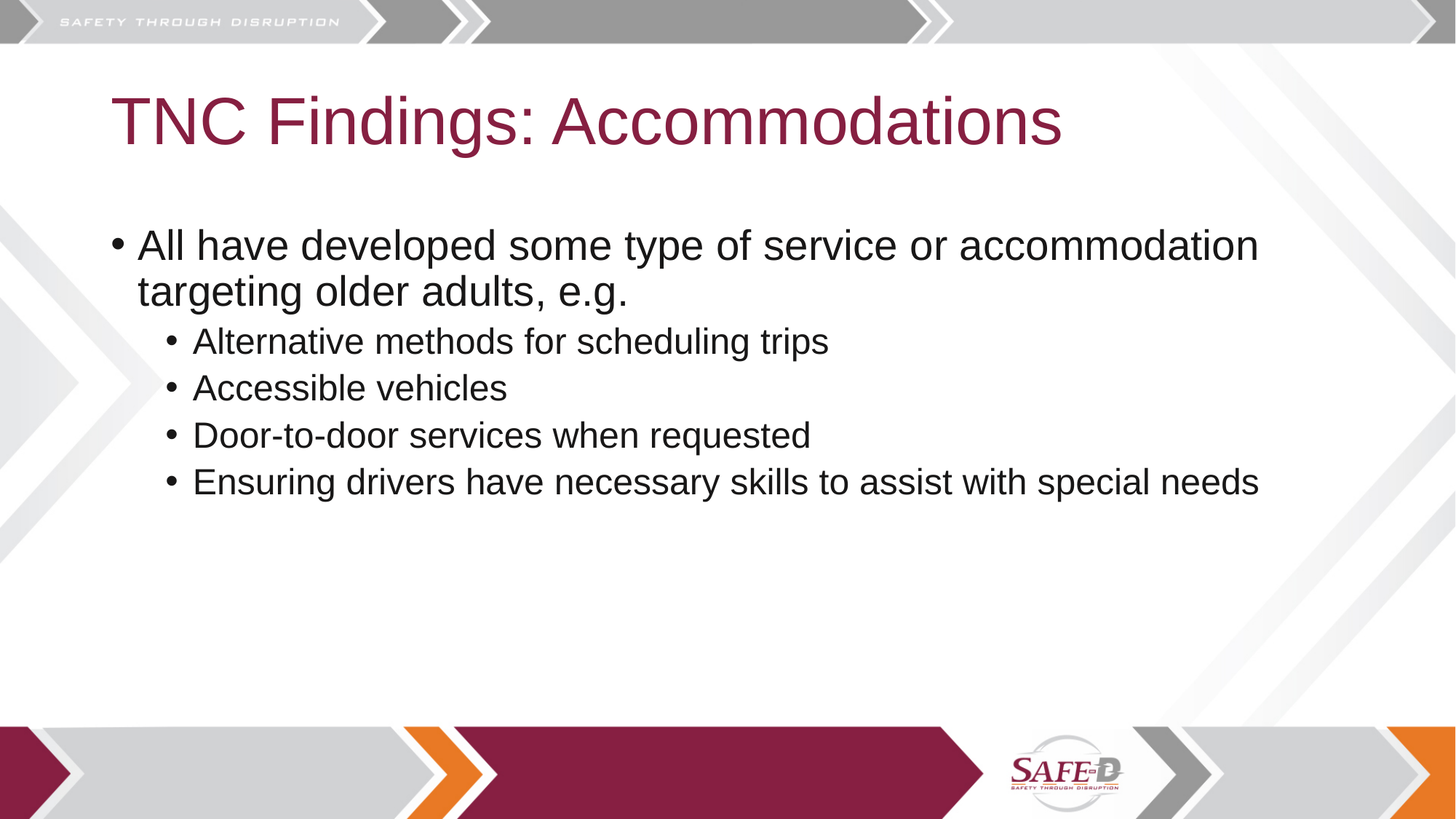

# TNC Findings: Accommodations
All have developed some type of service or accommodation targeting older adults, e.g.
Alternative methods for scheduling trips
Accessible vehicles
Door-to-door services when requested
Ensuring drivers have necessary skills to assist with special needs